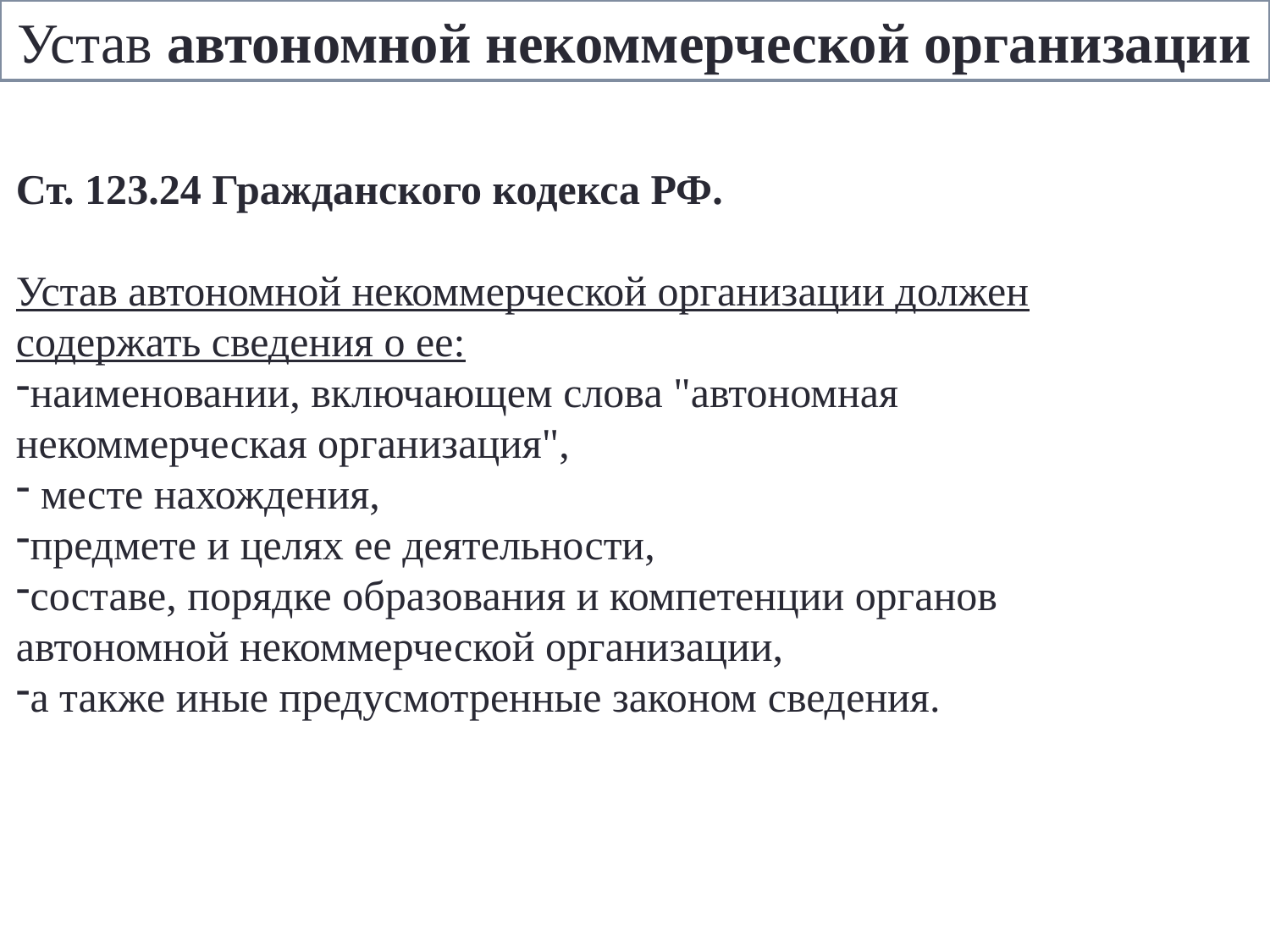

Устав автономной некоммерческой организации
Ст. 123.24 Гражданского кодекса РФ.

Устав автономной некоммерческой организации должен содержать сведения о ее:
наименовании, включающем слова "автономная некоммерческая организация",
 месте нахождения,
предмете и целях ее деятельности,
составе, порядке образования и компетенции органов автономной некоммерческой организации,
а также иные предусмотренные законом сведения.